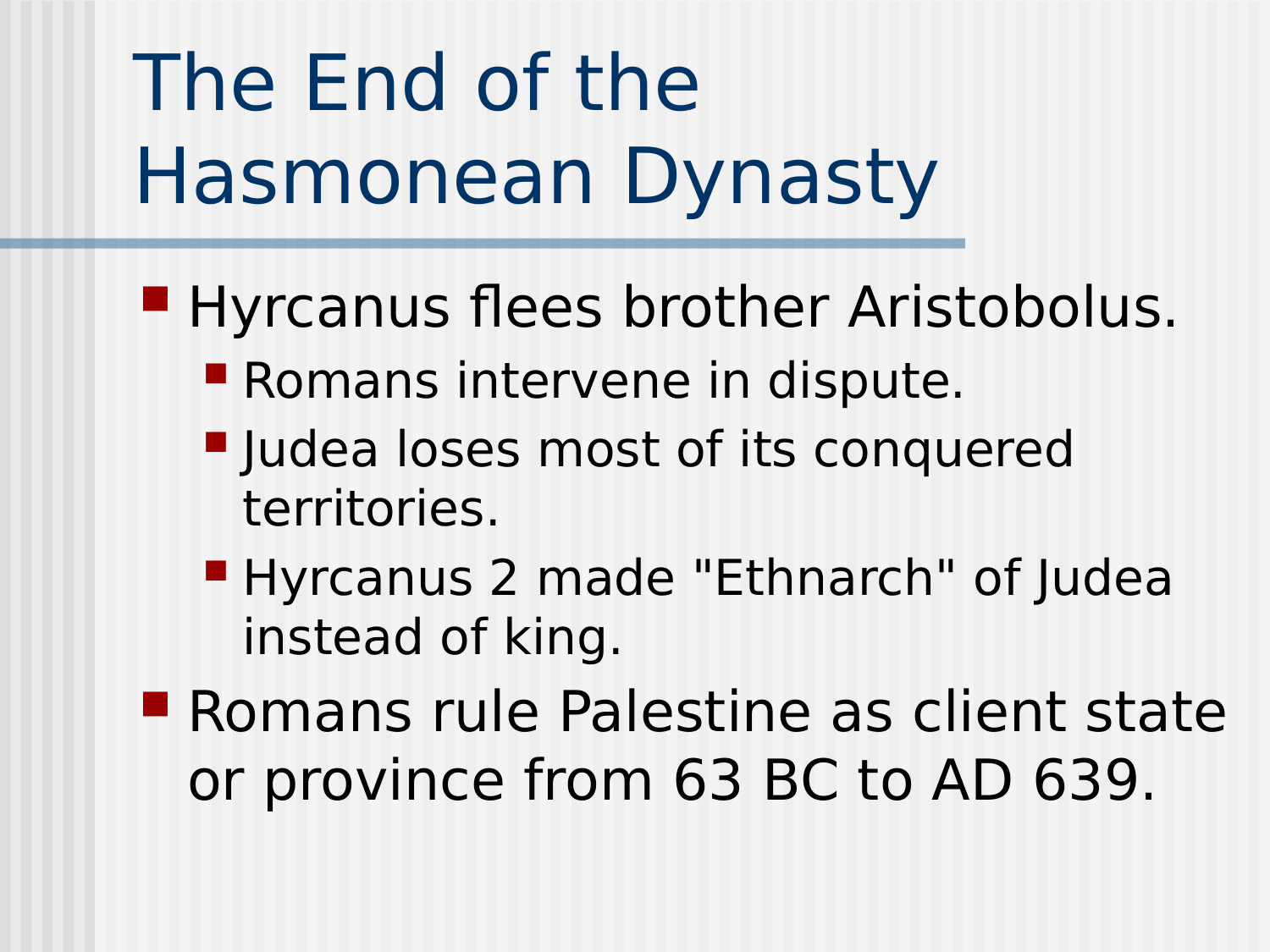

# The End of the Hasmonean Dynasty
Hyrcanus flees brother Aristobolus.
Romans intervene in dispute.
Judea loses most of its conquered territories.
Hyrcanus 2 made "Ethnarch" of Judea instead of king.
Romans rule Palestine as client state or province from 63 BC to AD 639.